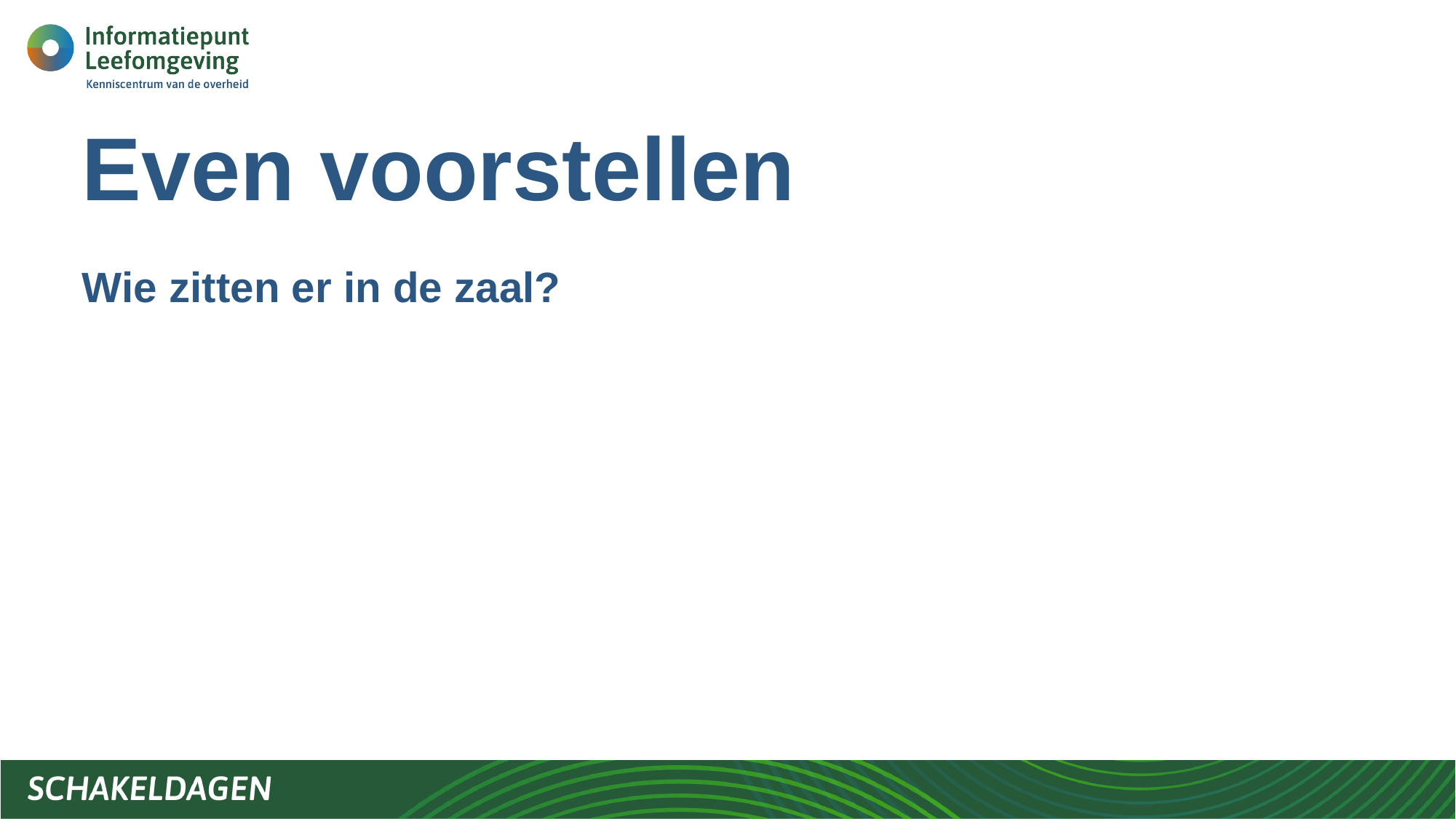

# Even voorstellen
Wie zitten er in de zaal?